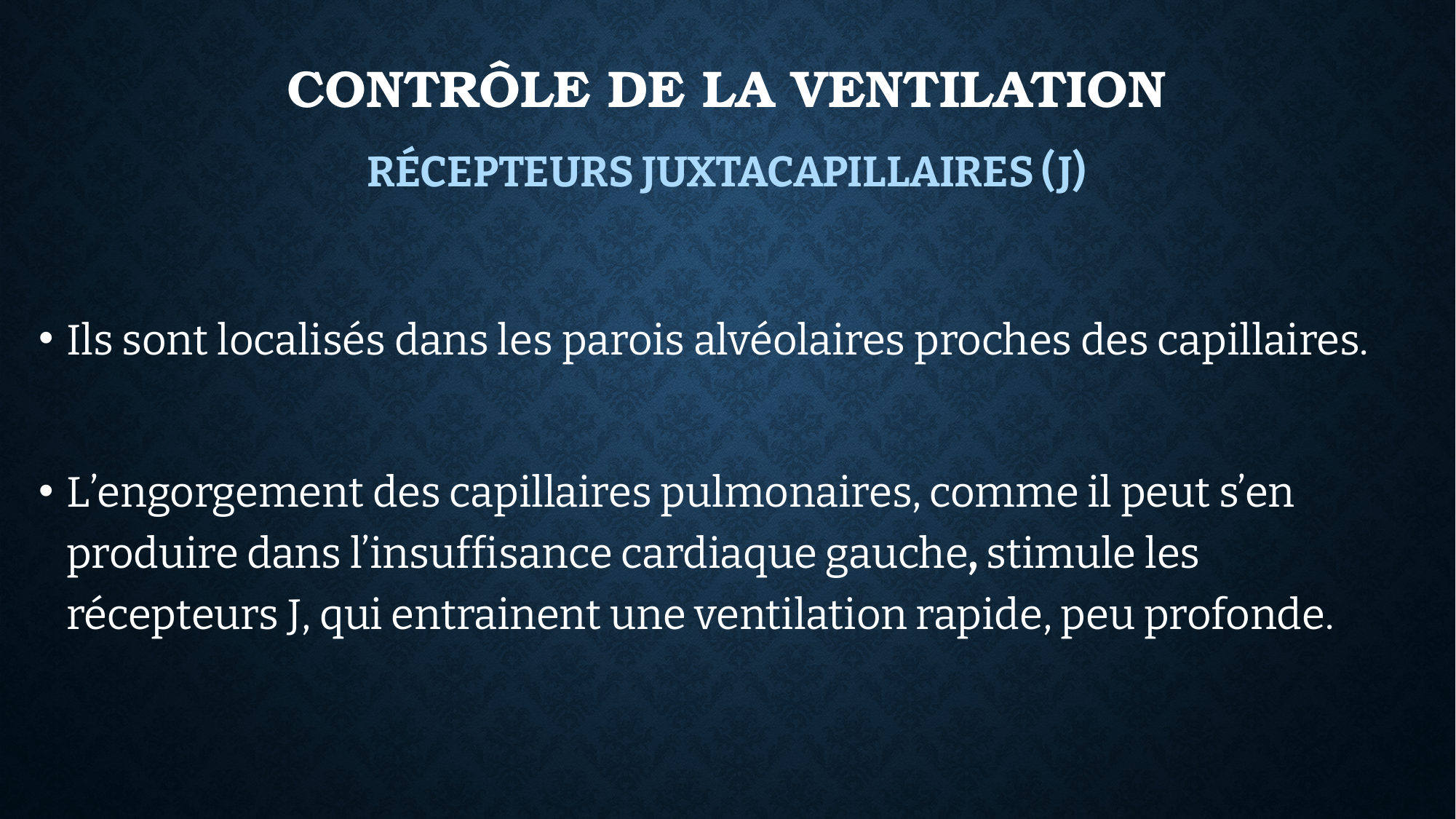

# Contrôle de la ventilation
RÉCEPTEURS JUXTACAPILLAIRES (J)

Ils sont localisés dans les parois alvéolaires proches des capillaires.

L’engorgement des capillaires pulmonaires, comme il peut s’en produire dans l’insuffisance cardiaque gauche, stimule les récepteurs J, qui entrainent une ventilation rapide, peu profonde.